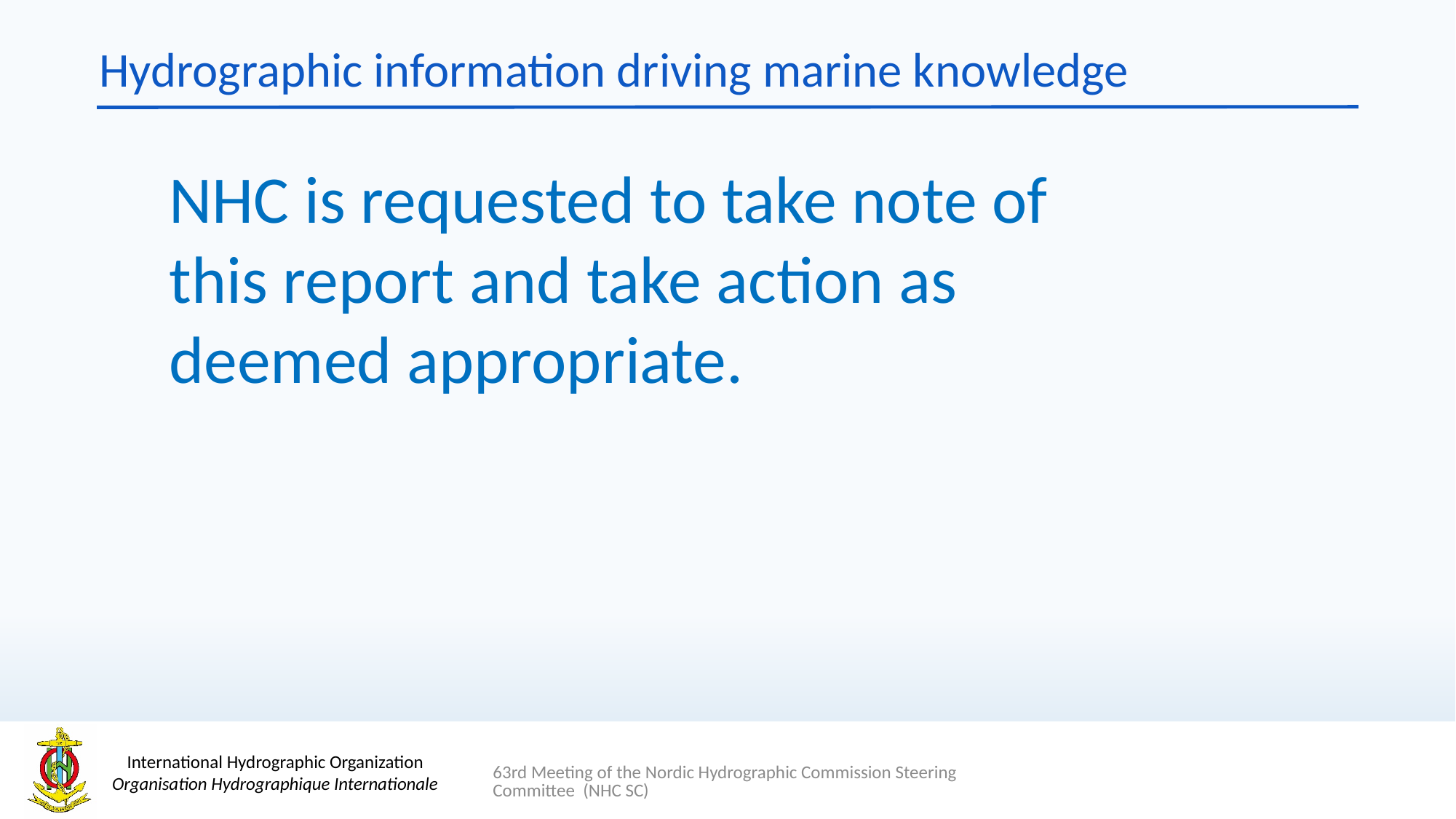

Hydrographic information driving marine knowledge
NHC is requested to take note of this report and take action as deemed appropriate.
63rd Meeting of the Nordic Hydrographic Commission Steering Committee  (NHC SC)